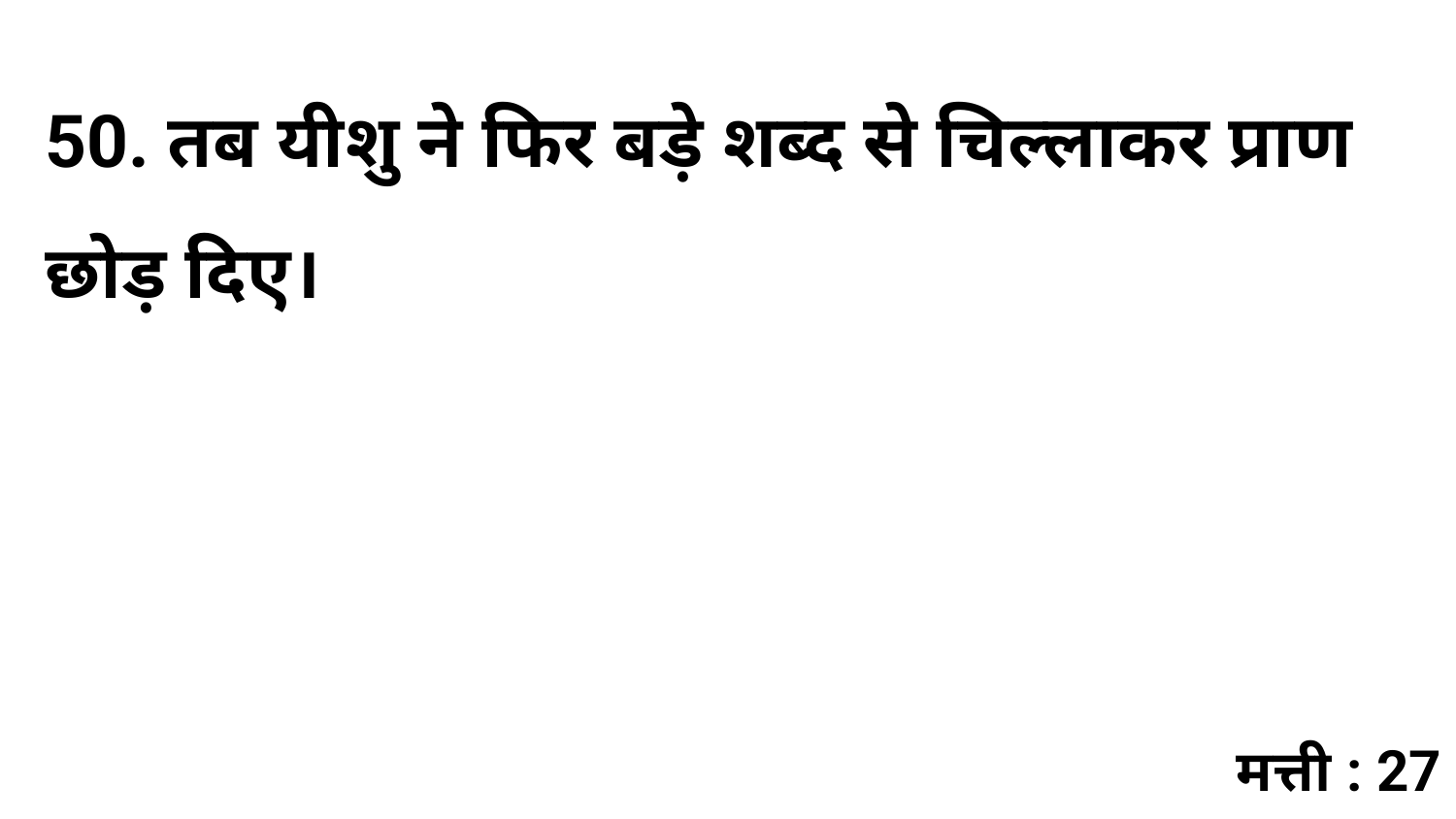

50. तब यीशु ने फिर बड़े शब्द से चिल्लाकर प्राण छोड़ दिए।
मत्ती : 27